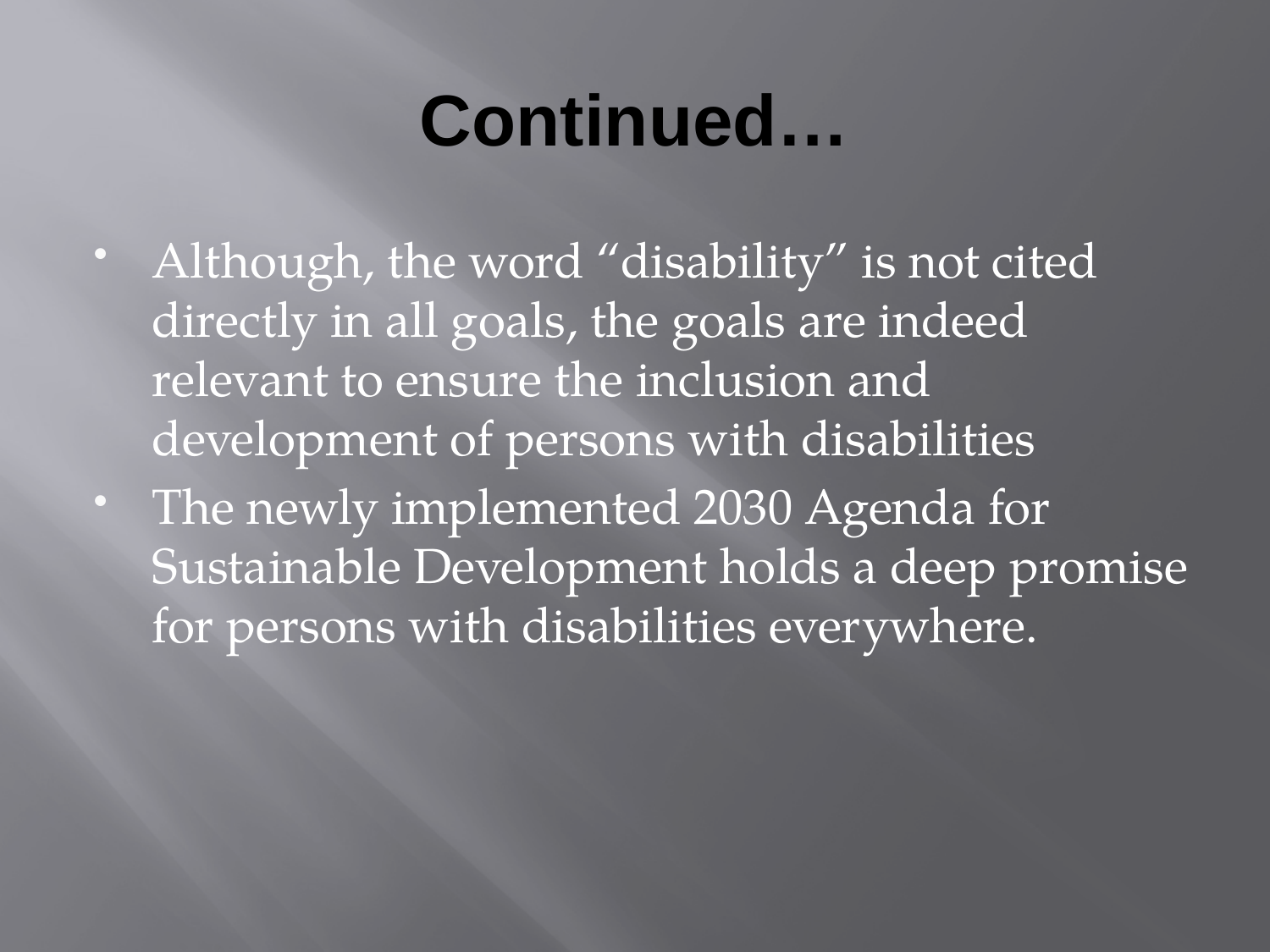

# Continued…
Although, the word “disability” is not cited directly in all goals, the goals are indeed relevant to ensure the inclusion and development of persons with disabilities
The newly implemented 2030 Agenda for Sustainable Development holds a deep promise for persons with disabilities everywhere.